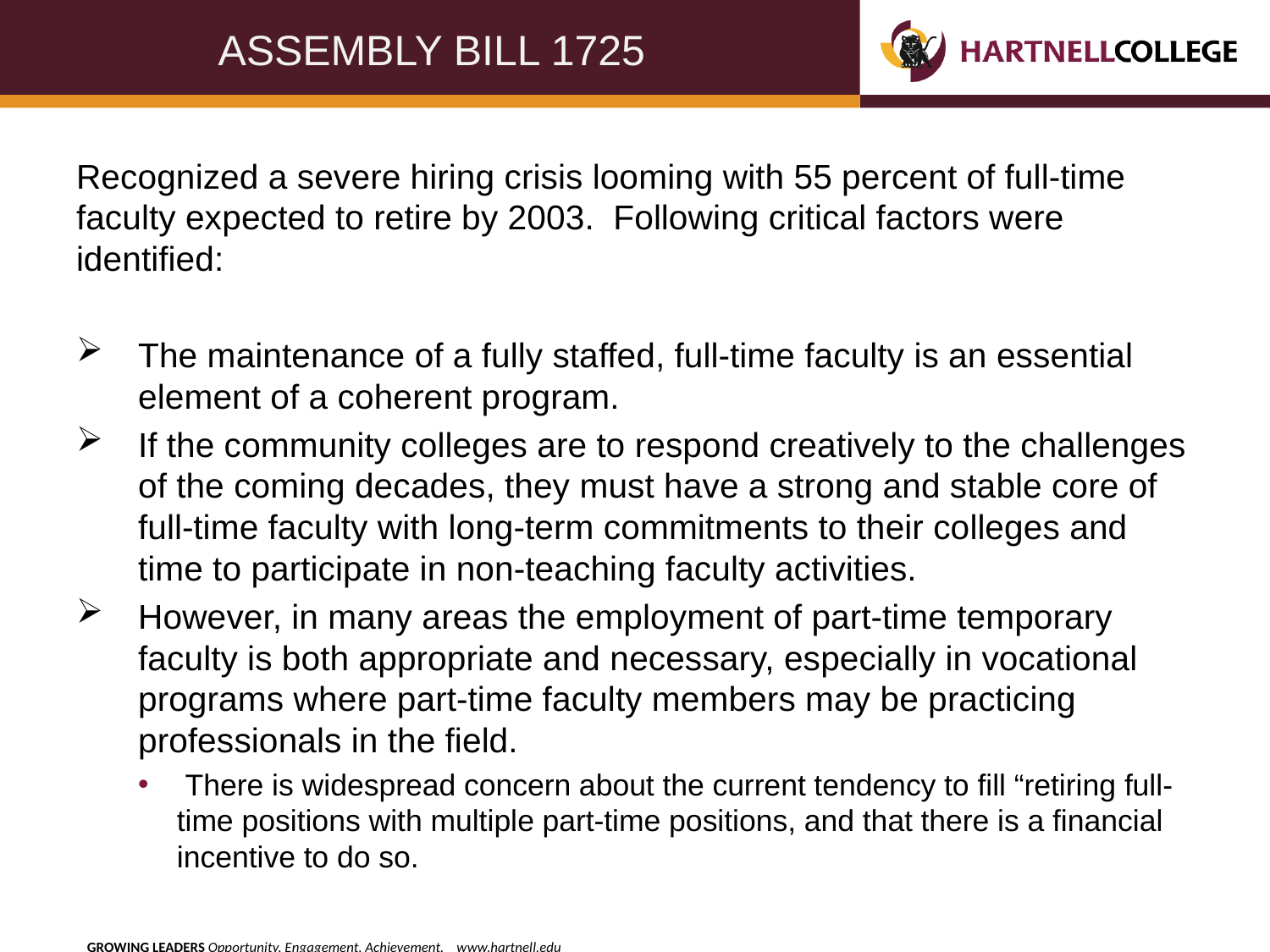

# ASSEMBLY BILL 1725
Recognized a severe hiring crisis looming with 55 percent of full-time faculty expected to retire by 2003.  Following critical factors were identified:

The maintenance of a fully staffed, full-time faculty is an essential element of a coherent program.
If the community colleges are to respond creatively to the challenges of the coming decades, they must have a strong and stable core of full-time faculty with long-term commitments to their colleges and time to participate in non-teaching faculty activities.
However, in many areas the employment of part-time temporary faculty is both appropriate and necessary, especially in vocational programs where part-time faculty members may be practicing professionals in the field.
 There is widespread concern about the current tendency to fill “retiring full-time positions with multiple part-time positions, and that there is a financial incentive to do so.